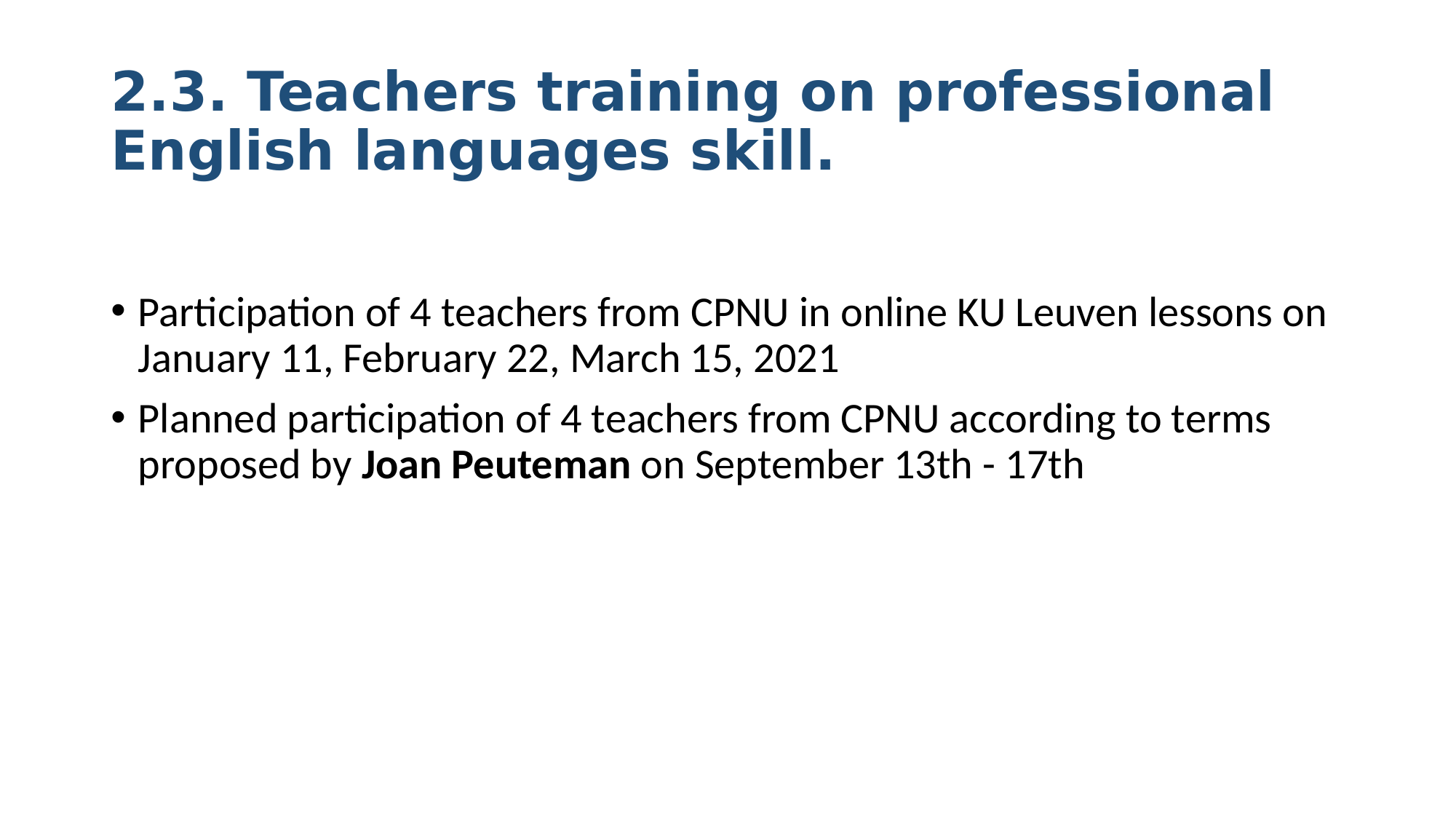

# 2.3. Teachers training on professional English languages skill.

Participation of 4 teachers from CPNU in online KU Leuven lessons on January 11, February 22, March 15, 2021
Planned participation of 4 teachers from CPNU according to terms proposed by Joan Peuteman on September 13th - 17th